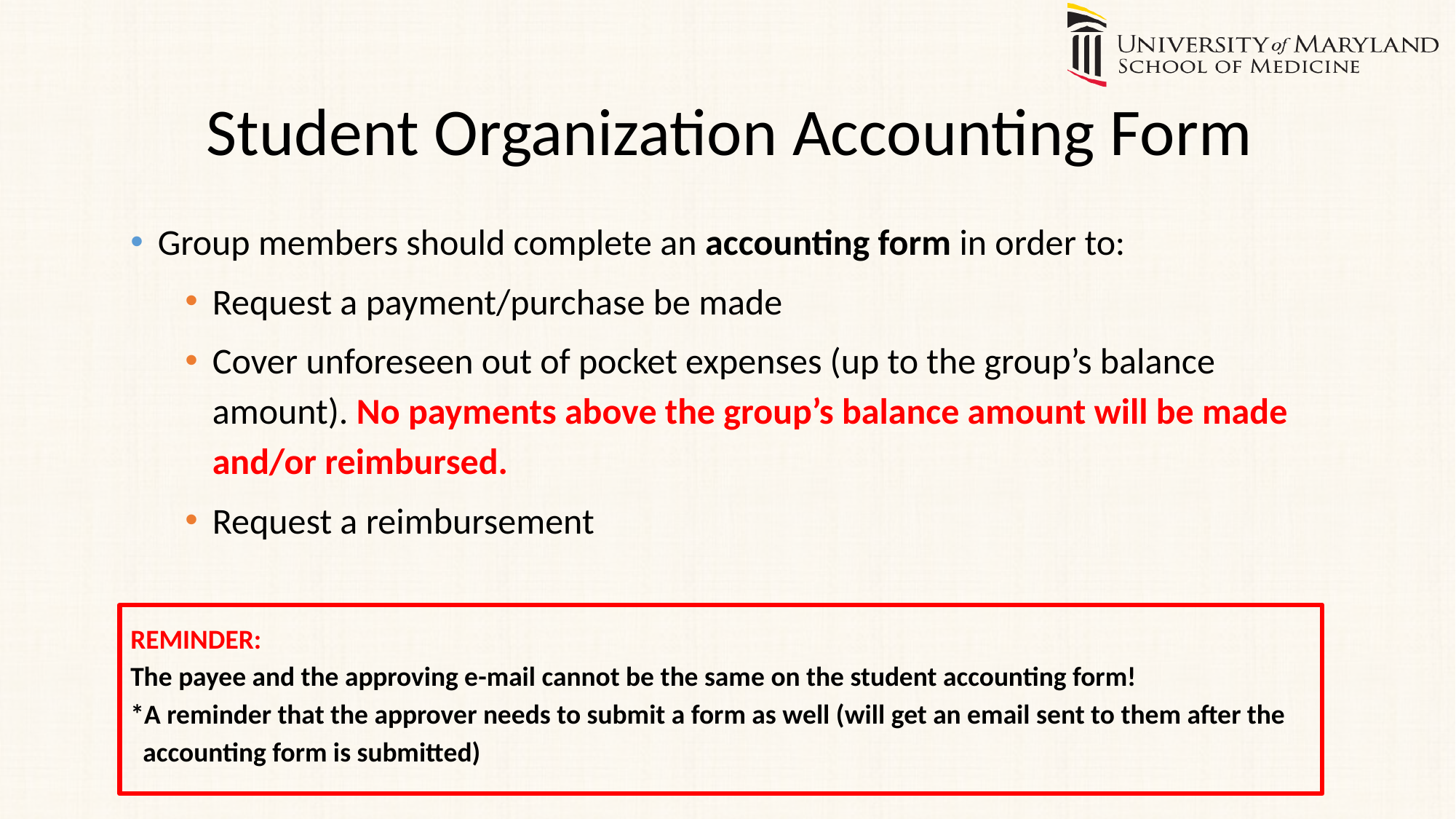

# Student Organization Accounting Form
Group members should complete an accounting form in order to:
Request a payment/purchase be made
Cover unforeseen out of pocket expenses (up to the group’s balance amount). No payments above the group’s balance amount will be made and/or reimbursed.
Request a reimbursement

REMINDER:
The payee and the approving e-mail cannot be the same on the student accounting form!
*A reminder that the approver needs to submit a form as well (will get an email sent to them after the
  accounting form is submitted)